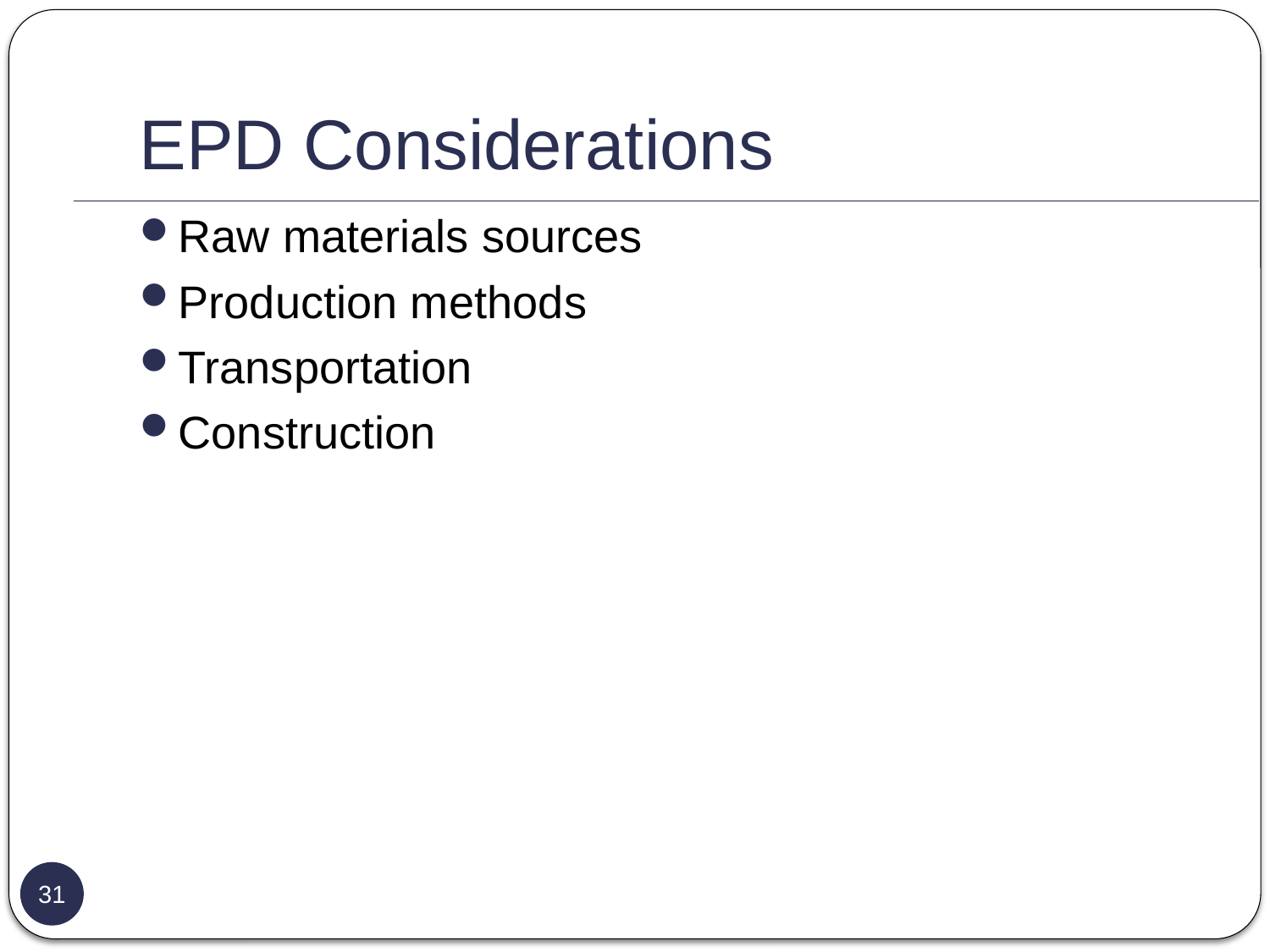

# EPD Considerations
Raw materials sources
Production methods
Transportation
Construction

31